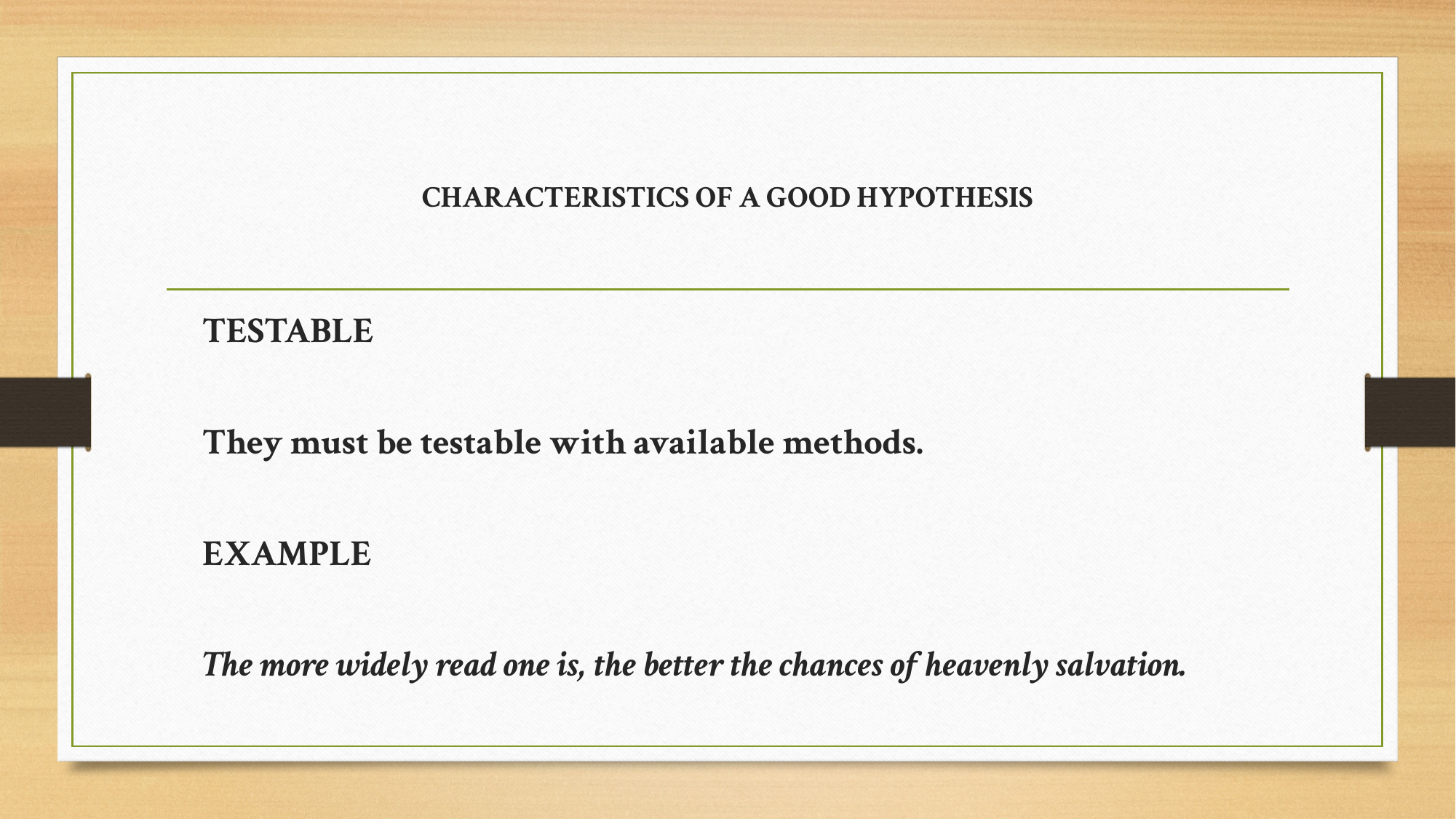

# CHARACTERISTICS OF A GOOD HYPOTHESIS
	TESTABLE

	They must be testable with available methods.

	EXAMPLE

	The more widely read one is, the better the chances of heavenly salvation.